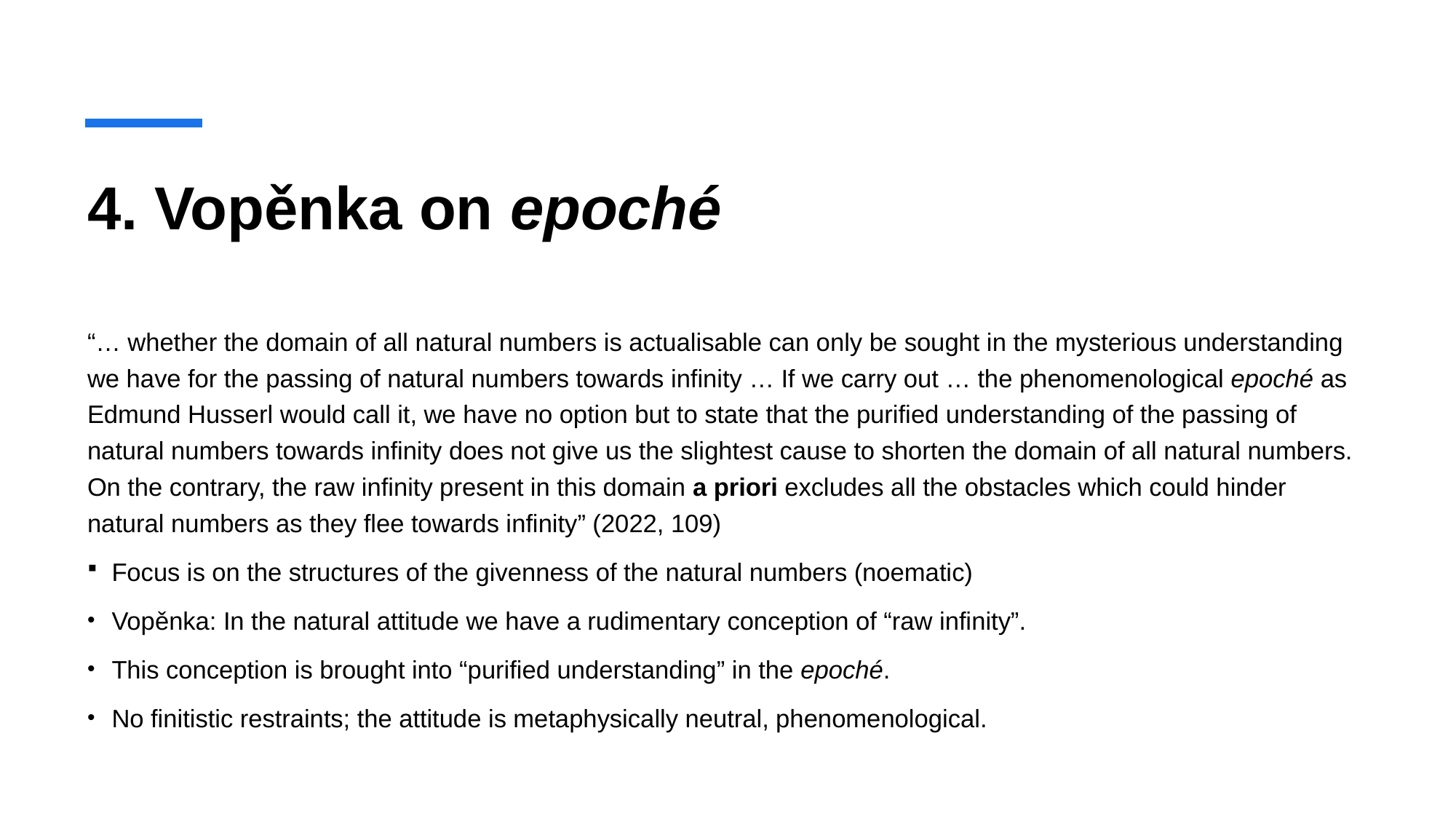

# 4. Vopěnka on epoché
“… whether the domain of all natural numbers is actualisable can only be sought in the mysterious understanding we have for the passing of natural numbers towards infinity … If we carry out … the phenomenological epoché as Edmund Husserl would call it, we have no option but to state that the purified understanding of the passing of natural numbers towards infinity does not give us the slightest cause to shorten the domain of all natural numbers. On the contrary, the raw infinity present in this domain a priori excludes all the obstacles which could hinder natural numbers as they flee towards infinity” (2022, 109)
Focus is on the structures of the givenness of the natural numbers (noematic)
Vopěnka: In the natural attitude we have a rudimentary conception of “raw infinity”.
This conception is brought into “purified understanding” in the epoché.
No finitistic restraints; the attitude is metaphysically neutral, phenomenological.